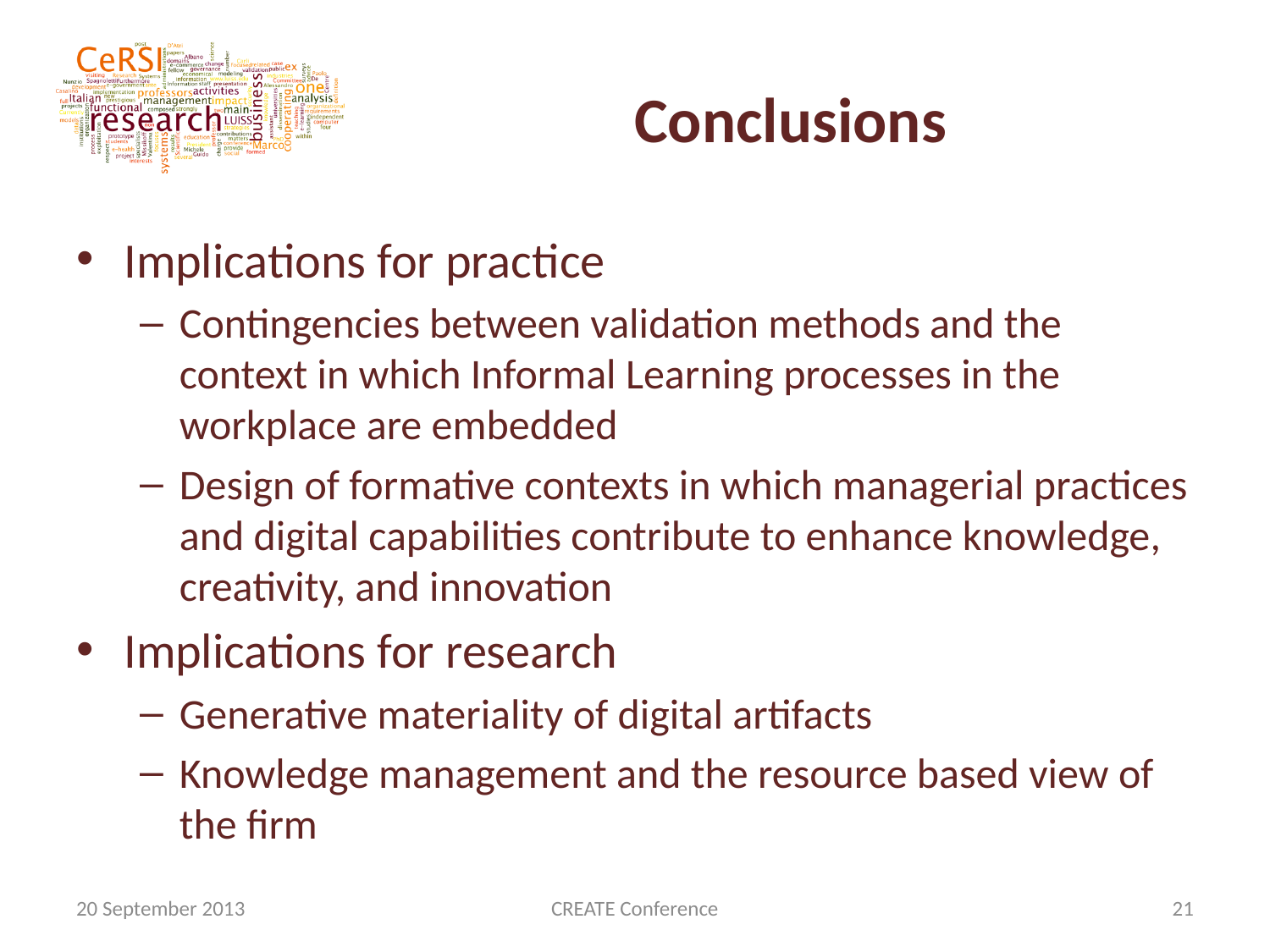

# Conclusions
Implications for practice
Contingencies between validation methods and the context in which Informal Learning processes in the workplace are embedded
Design of formative contexts in which managerial practices and digital capabilities contribute to enhance knowledge, creativity, and innovation
Implications for research
Generative materiality of digital artifacts
Knowledge management and the resource based view of the firm

20 September 2013
CREATE Conference
21